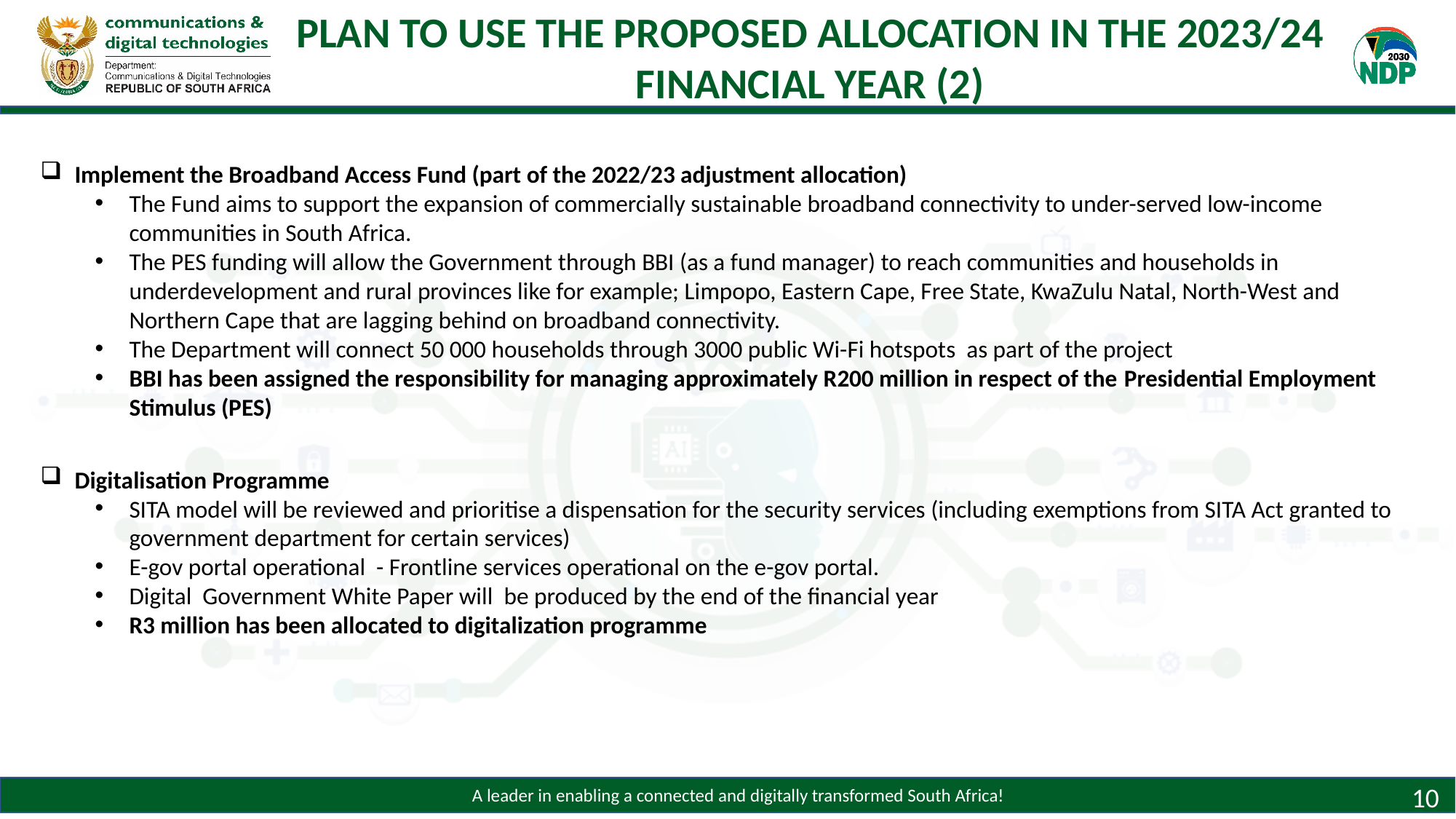

PLAN TO USE THE PROPOSED ALLOCATION IN THE 2023/24 FINANCIAL YEAR (2)
Implement the Broadband Access Fund (part of the 2022/23 adjustment allocation)
The Fund aims to support the expansion of commercially sustainable broadband connectivity to under-served low-income communities in South Africa.
The PES funding will allow the Government through BBI (as a fund manager) to reach communities and households in underdevelopment and rural provinces like for example; Limpopo, Eastern Cape, Free State, KwaZulu Natal, North-West and Northern Cape that are lagging behind on broadband connectivity.
The Department will connect 50 000 households through 3000 public Wi-Fi hotspots  as part of the project
BBI has been assigned the responsibility for managing approximately R200 million in respect of the Presidential Employment Stimulus (PES)

Digitalisation Programme
SITA model will be reviewed and prioritise a dispensation for the security services (including exemptions from SITA Act granted to government department for certain services)
E-gov portal operational  - Frontline services operational on the e-gov portal.
Digital  Government White Paper will  be produced by the end of the financial year
R3 million has been allocated to digitalization programme

10